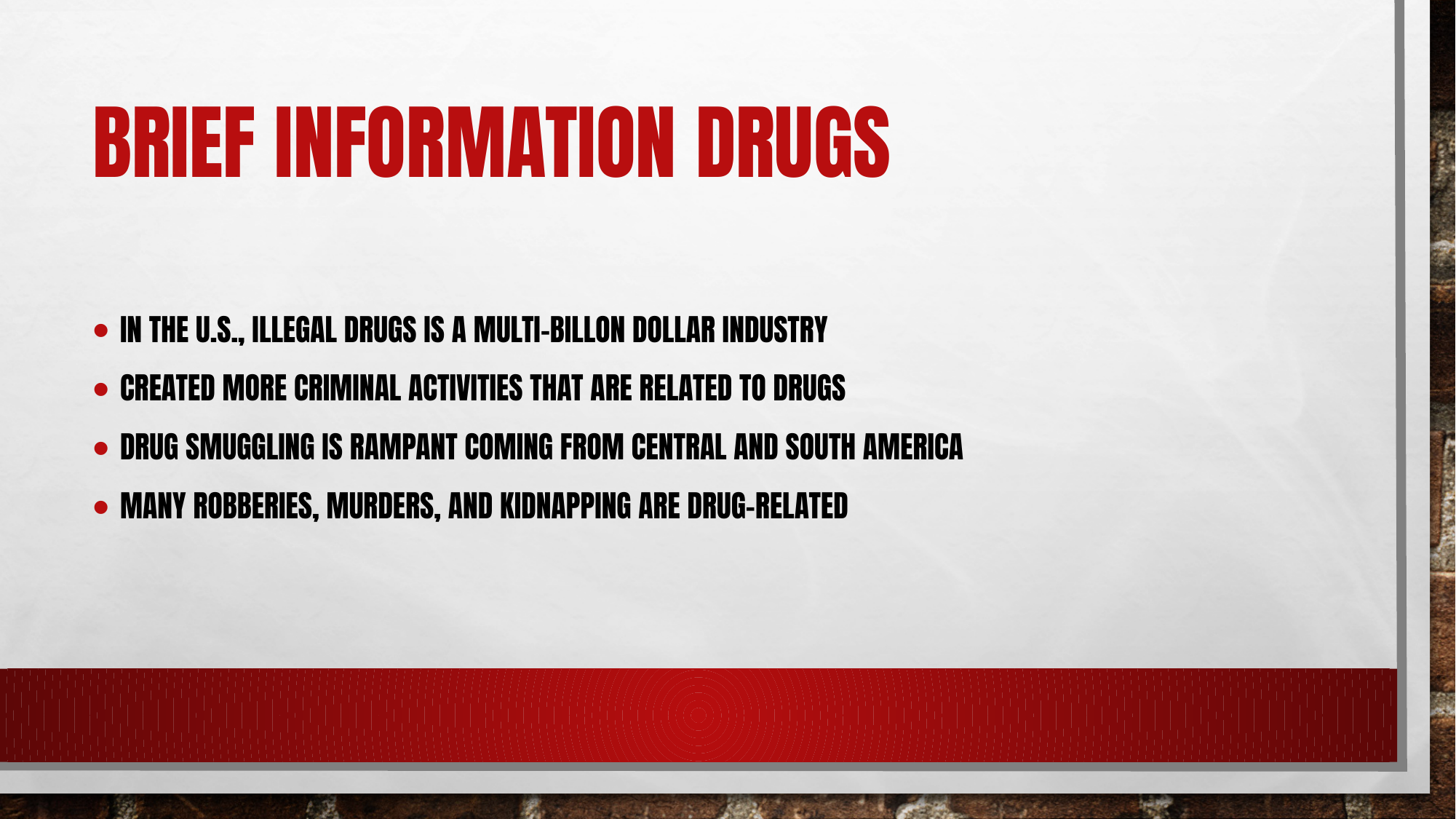

# Brief Information Drugs
In the U.S., Illegal drugs is a multi-billon dollar industry
Created more criminal activities that are related to drugs
Drug Smuggling is rampant coming from Central and South America
Many robberies, murders, and kidnapping are drug-related